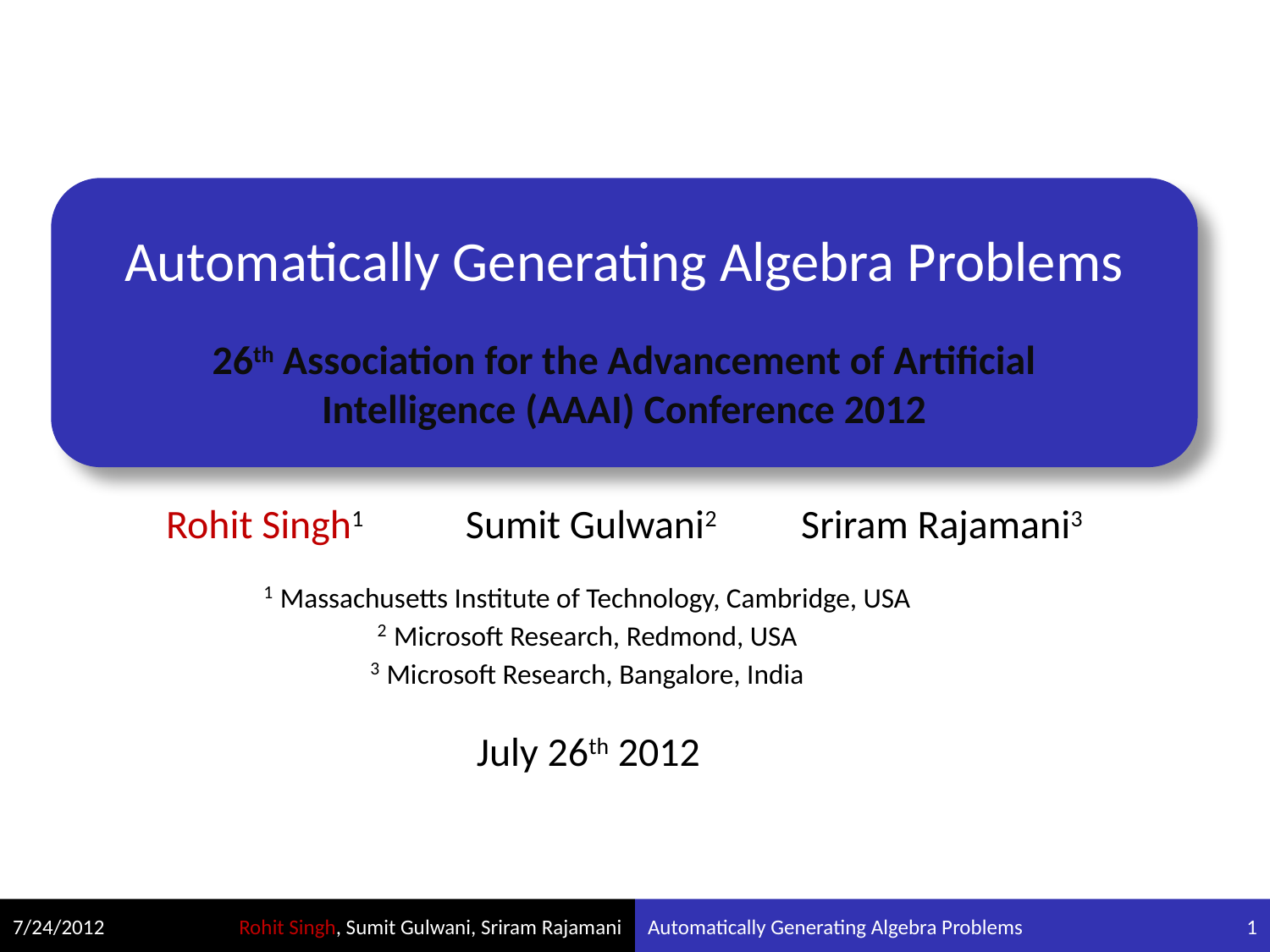

# Automatically Generating Algebra Problems
26th Association for the Advancement of Artificial Intelligence (AAAI) Conference 2012
Rohit Singh1	     Sumit Gulwani2	Sriram Rajamani3
1 Massachusetts Institute of Technology, Cambridge, USA
2 Microsoft Research, Redmond, USA
3 Microsoft Research, Bangalore, India
July 26th 2012
7/24/2012
Automatically Generating Algebra Problems
1